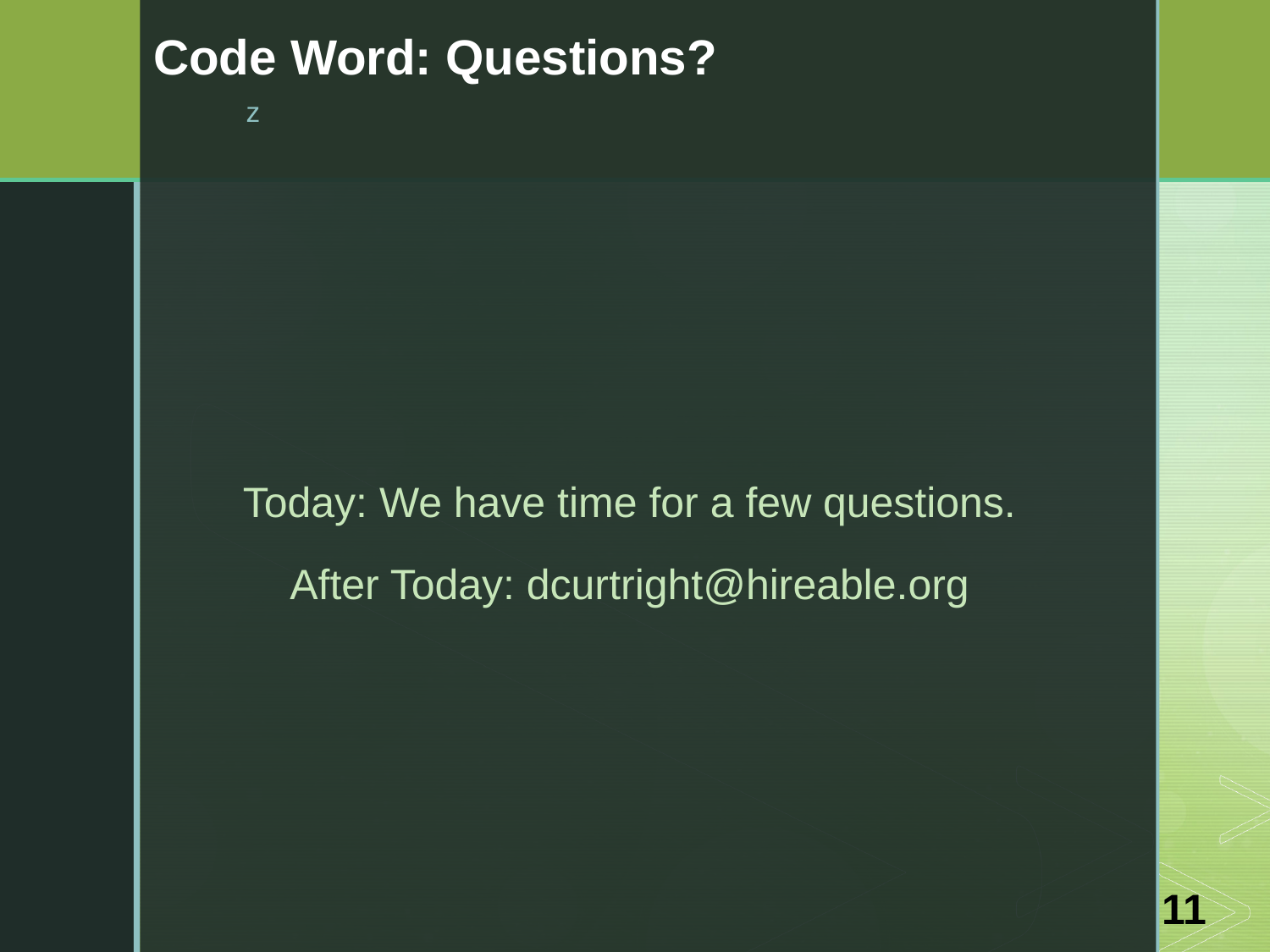

# Code Word: Questions?
Today: We have time for a few questions.
After Today: dcurtright@hireable.org
11